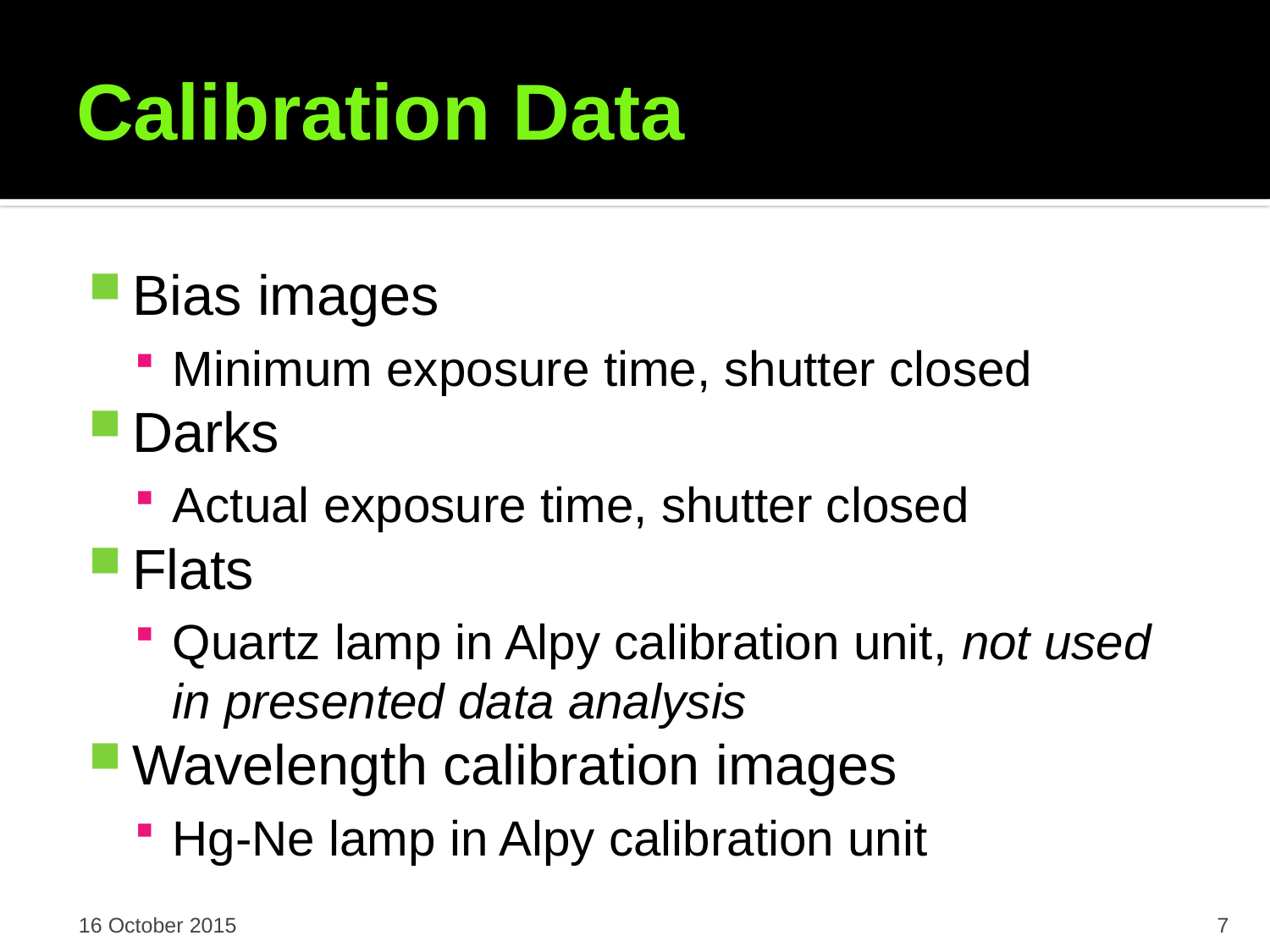

# Calibration Data
Bias images
Minimum exposure time, shutter closed
Darks
Actual exposure time, shutter closed
Flats
Quartz lamp in Alpy calibration unit, not used in presented data analysis
Wavelength calibration images
Hg-Ne lamp in Alpy calibration unit
16 October 2015
7